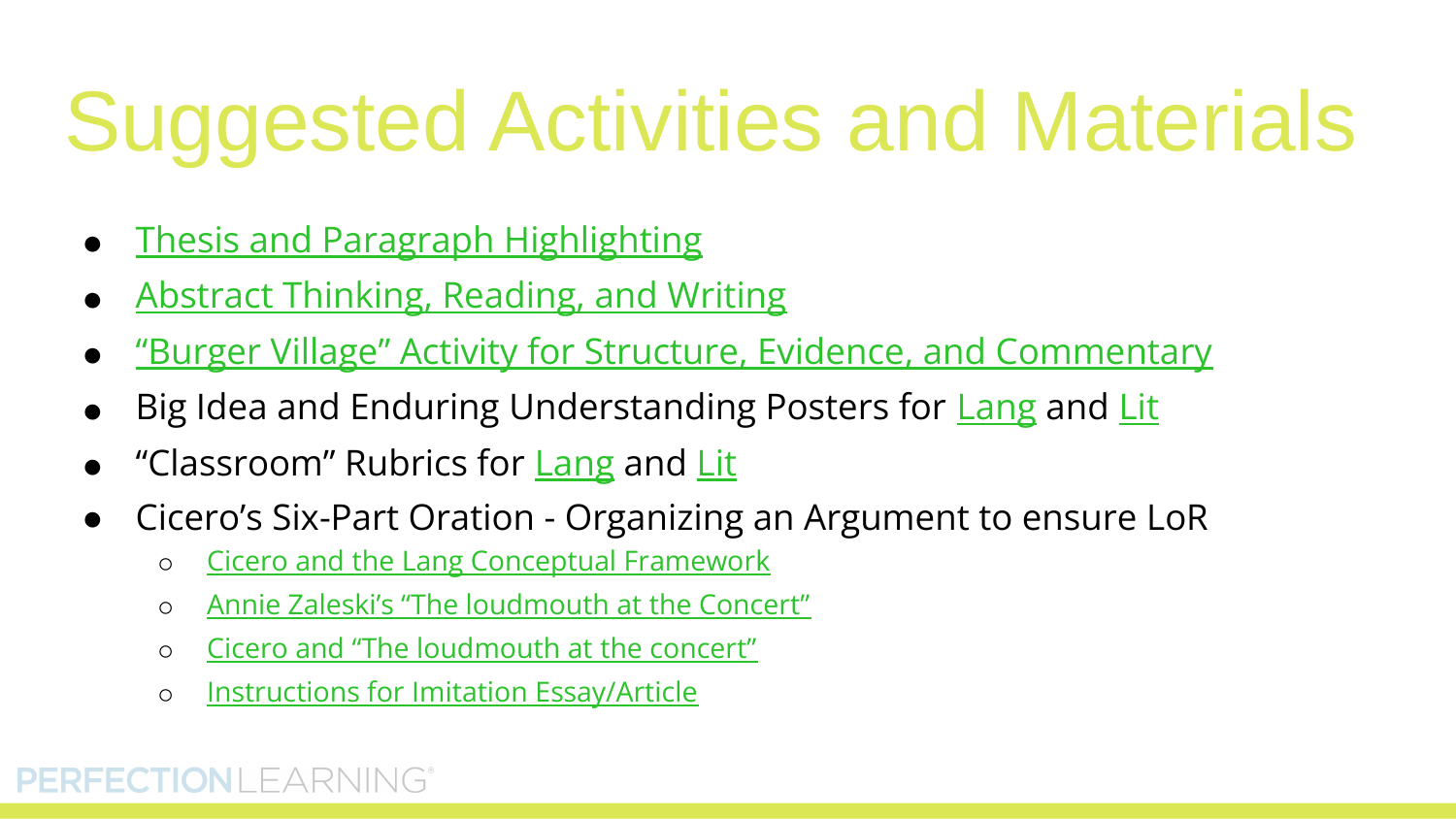

# Suggested Activities and Materials
Thesis and Paragraph Highlighting
Abstract Thinking, Reading, and Writing
“Burger Village” Activity for Structure, Evidence, and Commentary
Big Idea and Enduring Understanding Posters for Lang and Lit
“Classroom” Rubrics for Lang and Lit
Cicero’s Six-Part Oration - Organizing an Argument to ensure LoR
Cicero and the Lang Conceptual Framework
Annie Zaleski’s “The loudmouth at the Concert”
Cicero and “The loudmouth at the concert”
Instructions for Imitation Essay/Article